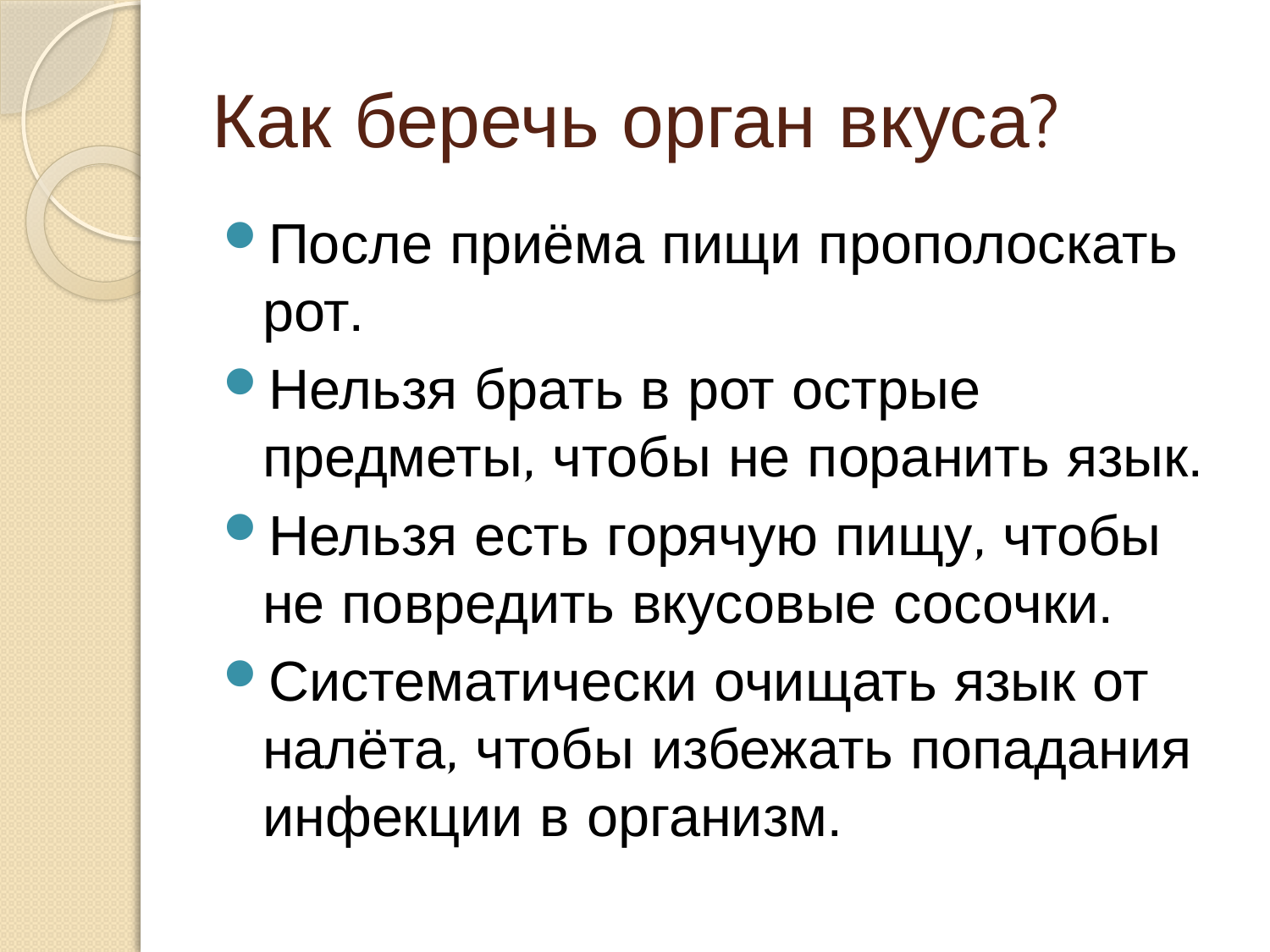

# Как беречь орган вкуса?
После приёма пищи прополоскать рот.
Нельзя брать в рот острые предметы, чтобы не поранить язык.
Нельзя есть горячую пищу, чтобы не повредить вкусовые сосочки.
Систематически очищать язык от налёта, чтобы избежать попадания инфекции в организм.